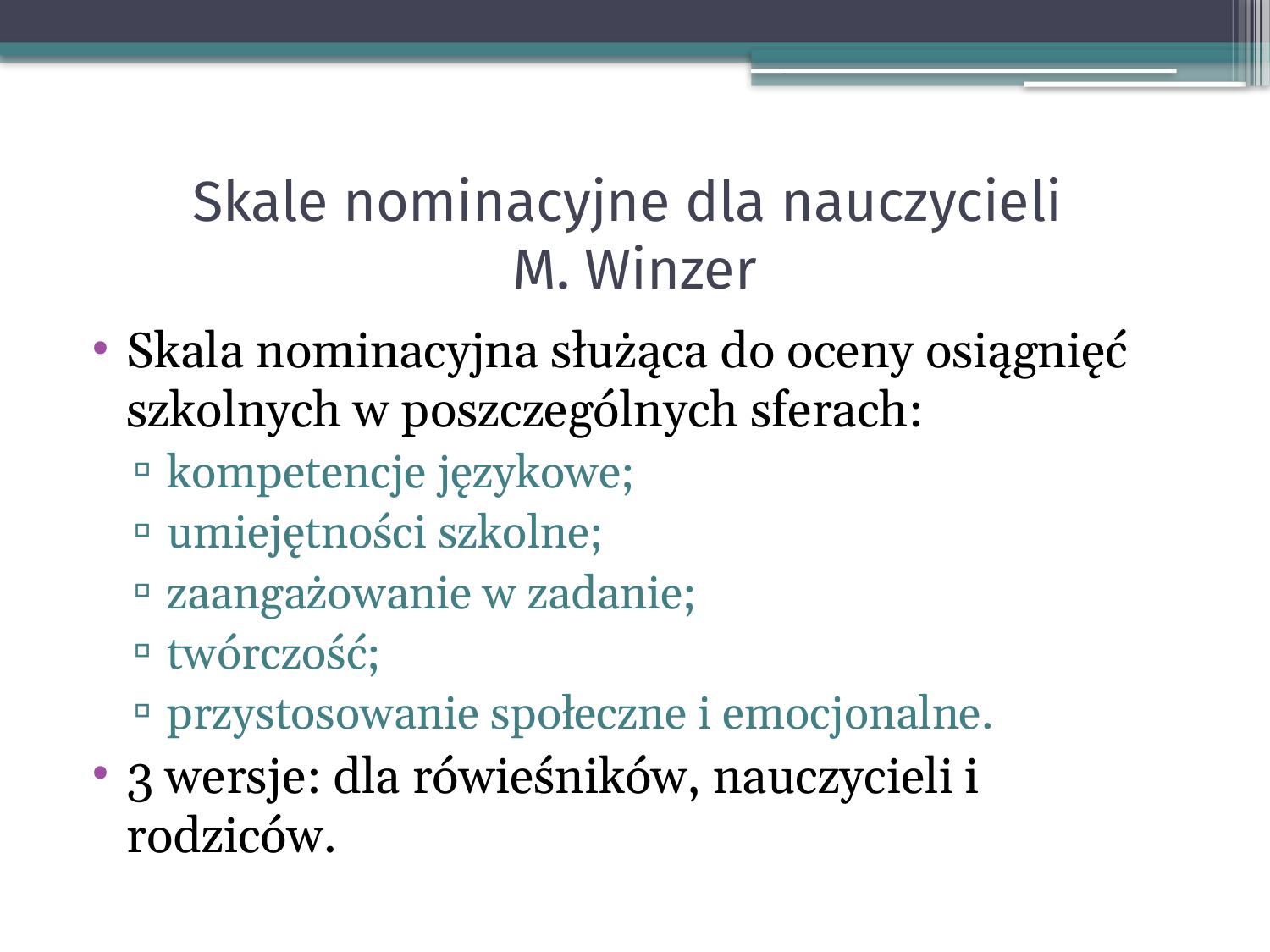

# Skale nominacyjne dla nauczycieli M. Winzer
Skala nominacyjna służąca do oceny osiągnięć szkolnych w poszczególnych sferach:
kompetencje językowe;
umiejętności szkolne;
zaangażowanie w zadanie;
twórczość;
przystosowanie społeczne i emocjonalne.
3 wersje: dla rówieśników, nauczycieli i rodziców.